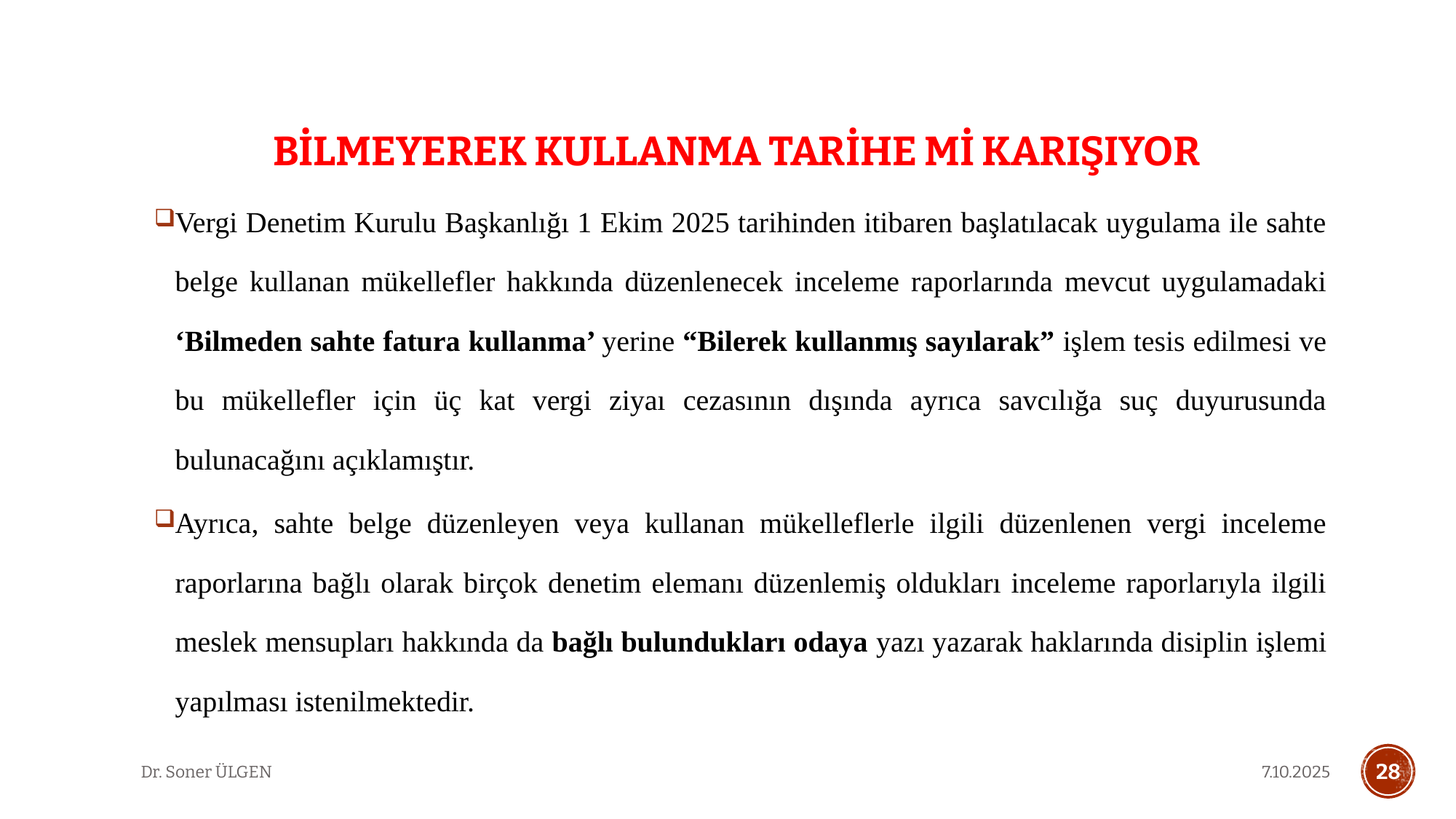

BİLMEYEREK KULLANMA TARİHE Mİ KARIŞIYOR
Vergi Denetim Kurulu Başkanlığı 1 Ekim 2025 tarihinden itibaren başlatılacak uygulama ile sahte belge kullanan mükellefler hakkında düzenlenecek inceleme raporlarında mevcut uygulamadaki ‘Bilmeden sahte fatura kullanma’ yerine “Bilerek kullanmış sayılarak” işlem tesis edilmesi ve bu mükellefler için üç kat vergi ziyaı cezasının dışında ayrıca savcılığa suç duyurusunda bulunacağını açıklamıştır.
Ayrıca, sahte belge düzenleyen veya kullanan mükelleflerle ilgili düzenlenen vergi inceleme raporlarına bağlı olarak birçok denetim elemanı düzenlemiş oldukları inceleme raporlarıyla ilgili meslek mensupları hakkında da bağlı bulundukları odaya yazı yazarak haklarında disiplin işlemi yapılması istenilmektedir.
Dr. Soner ÜLGEN
7.10.2025
28